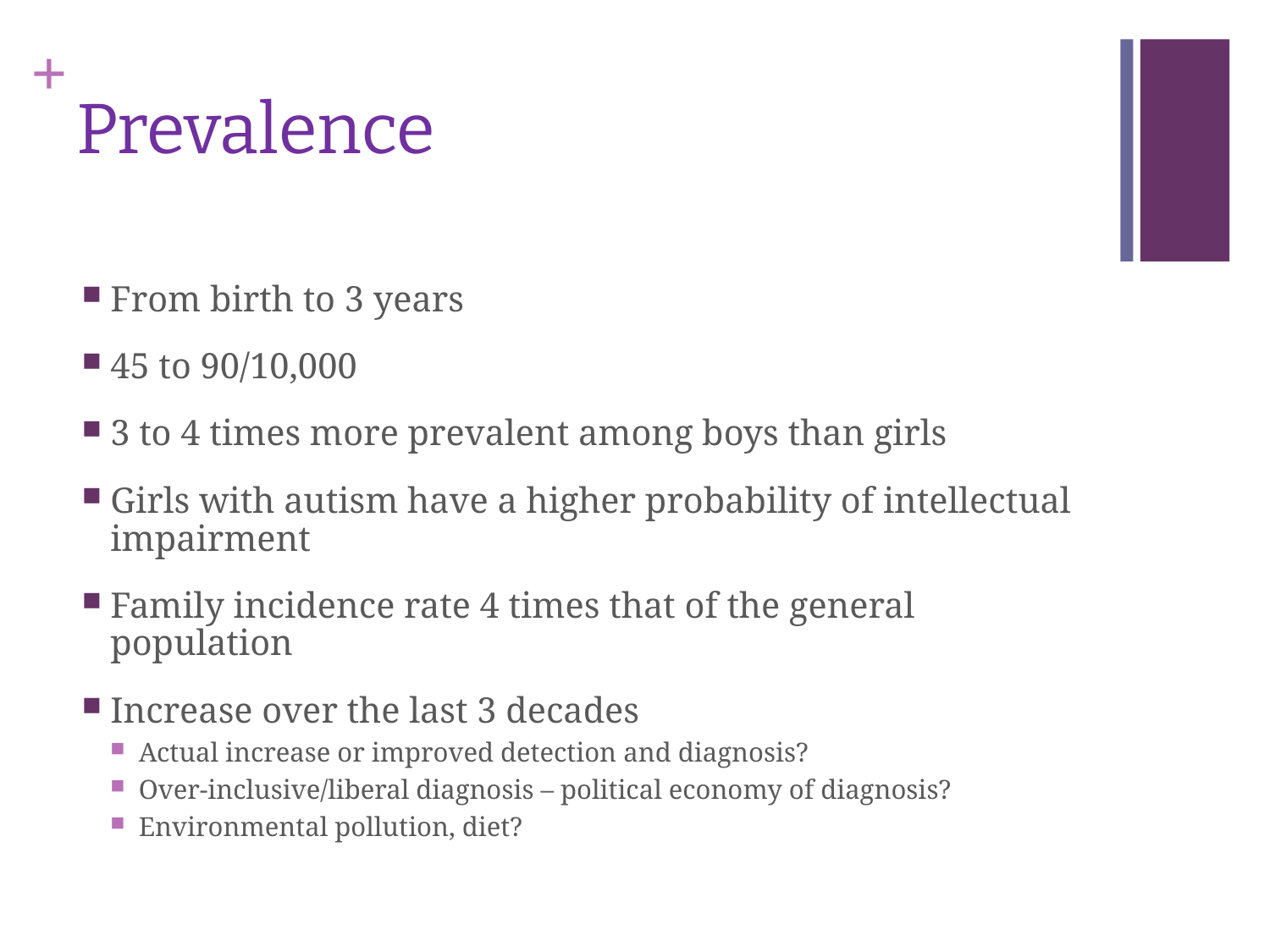

# Prevalence
From birth to 3 years
45 to 90/10,000
3 to 4 times more prevalent among boys than girls
Girls with autism have a higher probability of intellectual impairment
Family incidence rate 4 times that of the general population
Increase over the last 3 decades
Actual increase or improved detection and diagnosis?
Over-inclusive/liberal diagnosis – political economy of diagnosis?
Environmental pollution, diet?